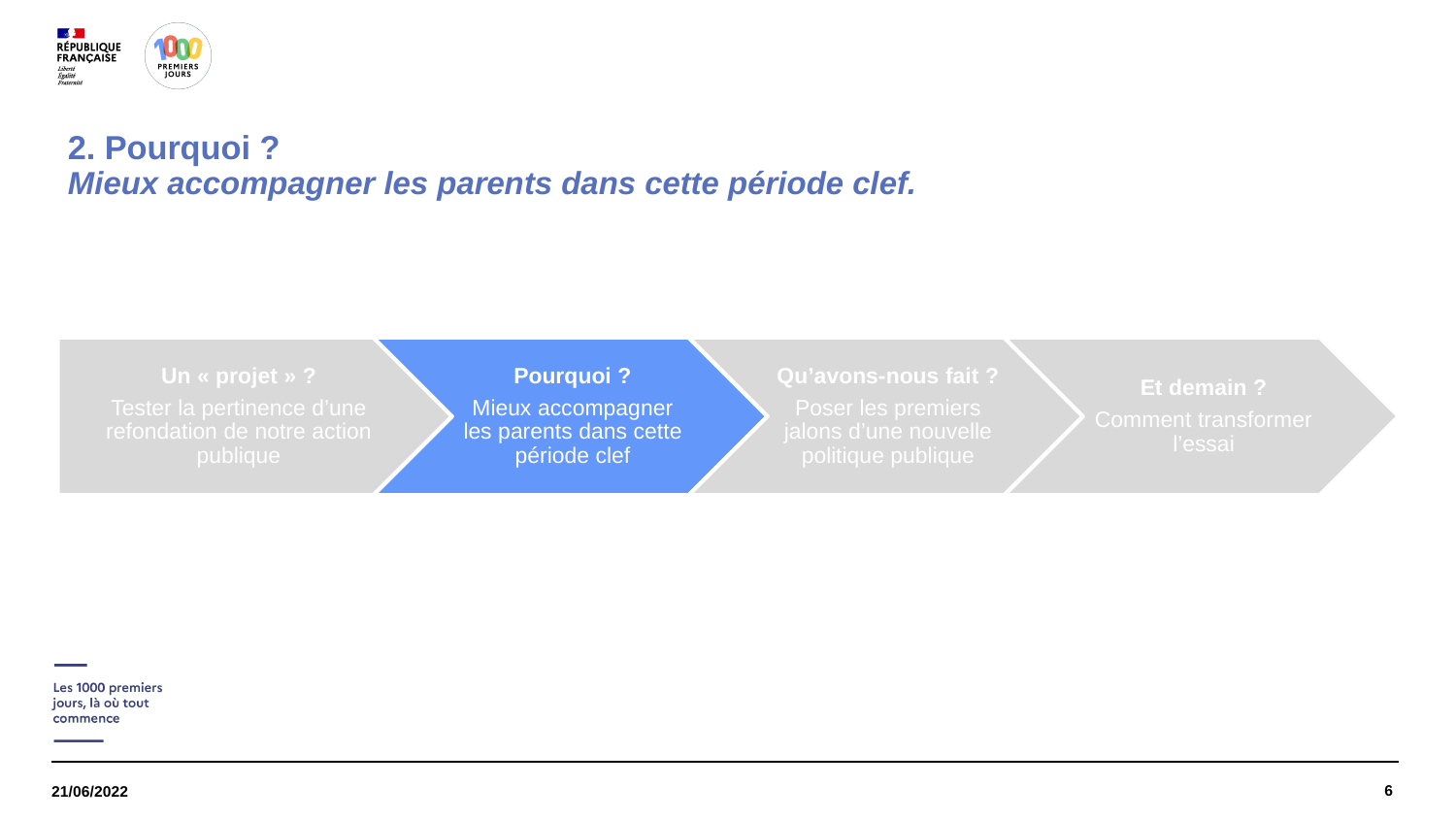

# 2. Pourquoi ? Mieux accompagner les parents dans cette période clef.
Un « projet » ?
Tester la pertinence d’une refondation de notre action publique
Pourquoi ?
Mieux accompagner les parents dans cette période clef
Qu’avons-nous fait ?
Poser les premiers jalons d’une nouvelle politique publique
Et demain ?
Comment transformer l’essai
6
21/06/2022